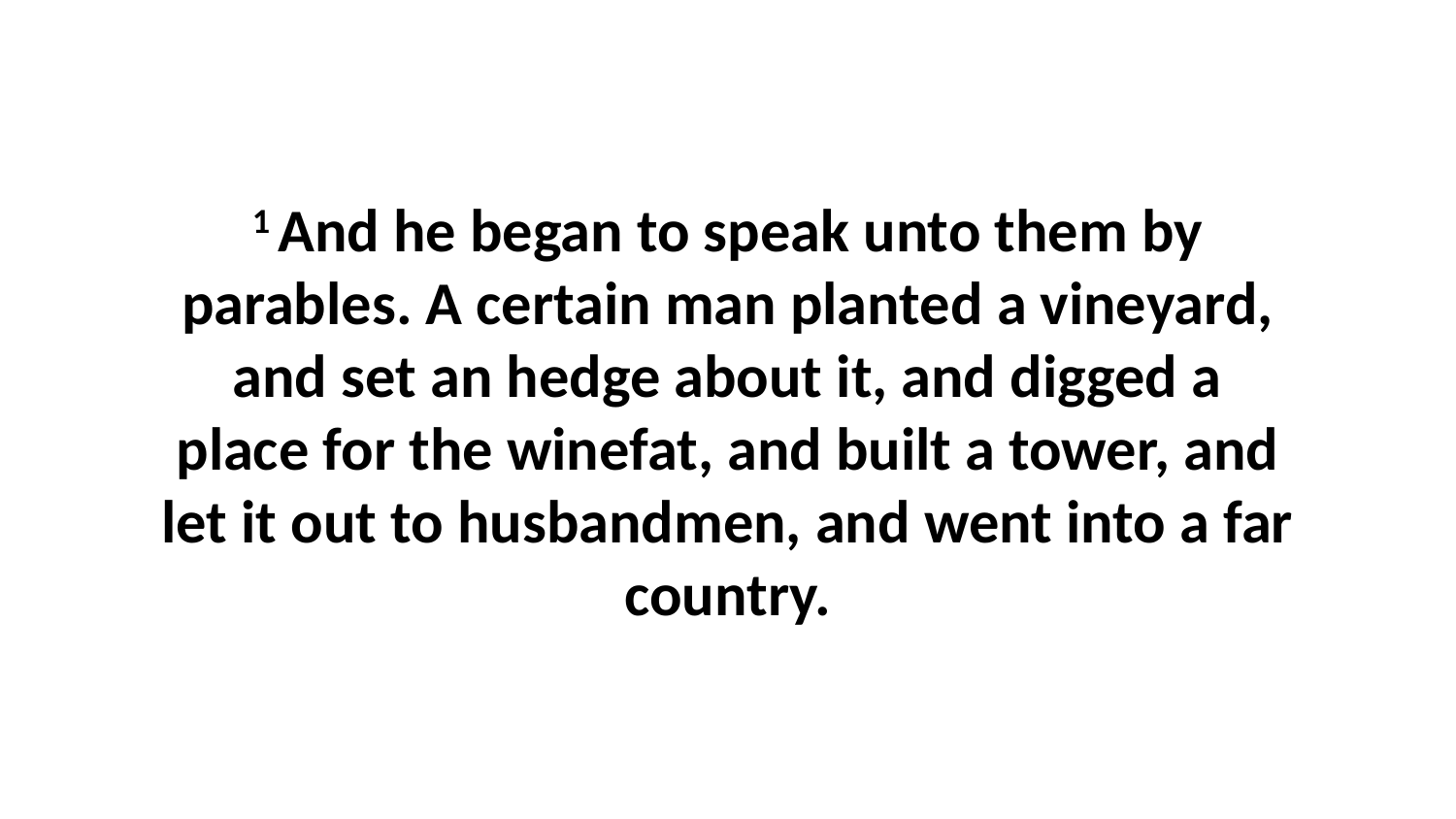

1 And he began to speak unto them by parables. A certain man planted a vineyard, and set an hedge about it, and digged a place for the winefat, and built a tower, and let it out to husbandmen, and went into a far country.